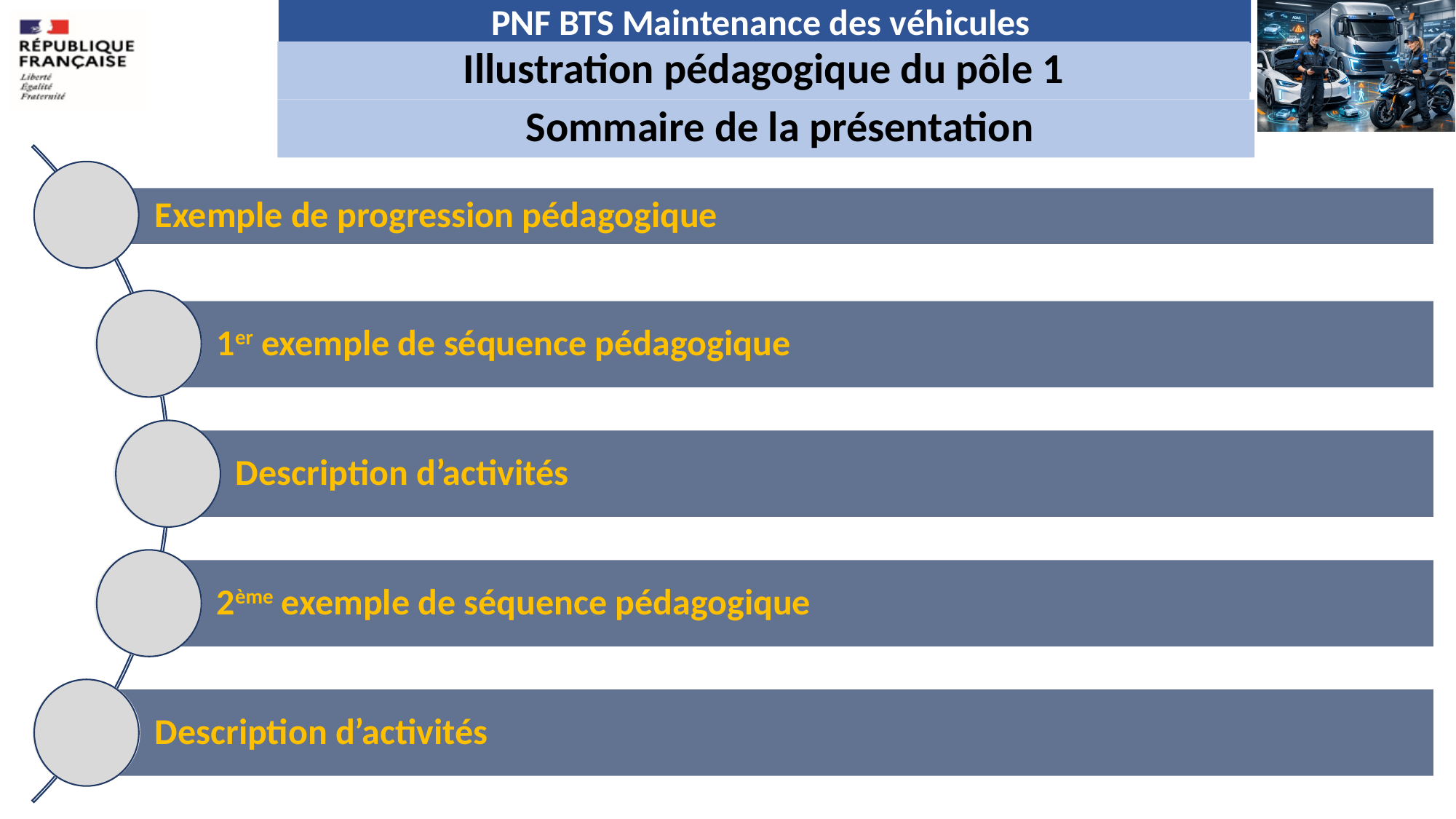

Illustration pédagogique du pôle 1
# Sommaire de la présentation
Exemple de progression pédagogique
1er exemple de séquence pédagogique
Description d’activités
2ème exemple de séquence pédagogique
Description d’activités